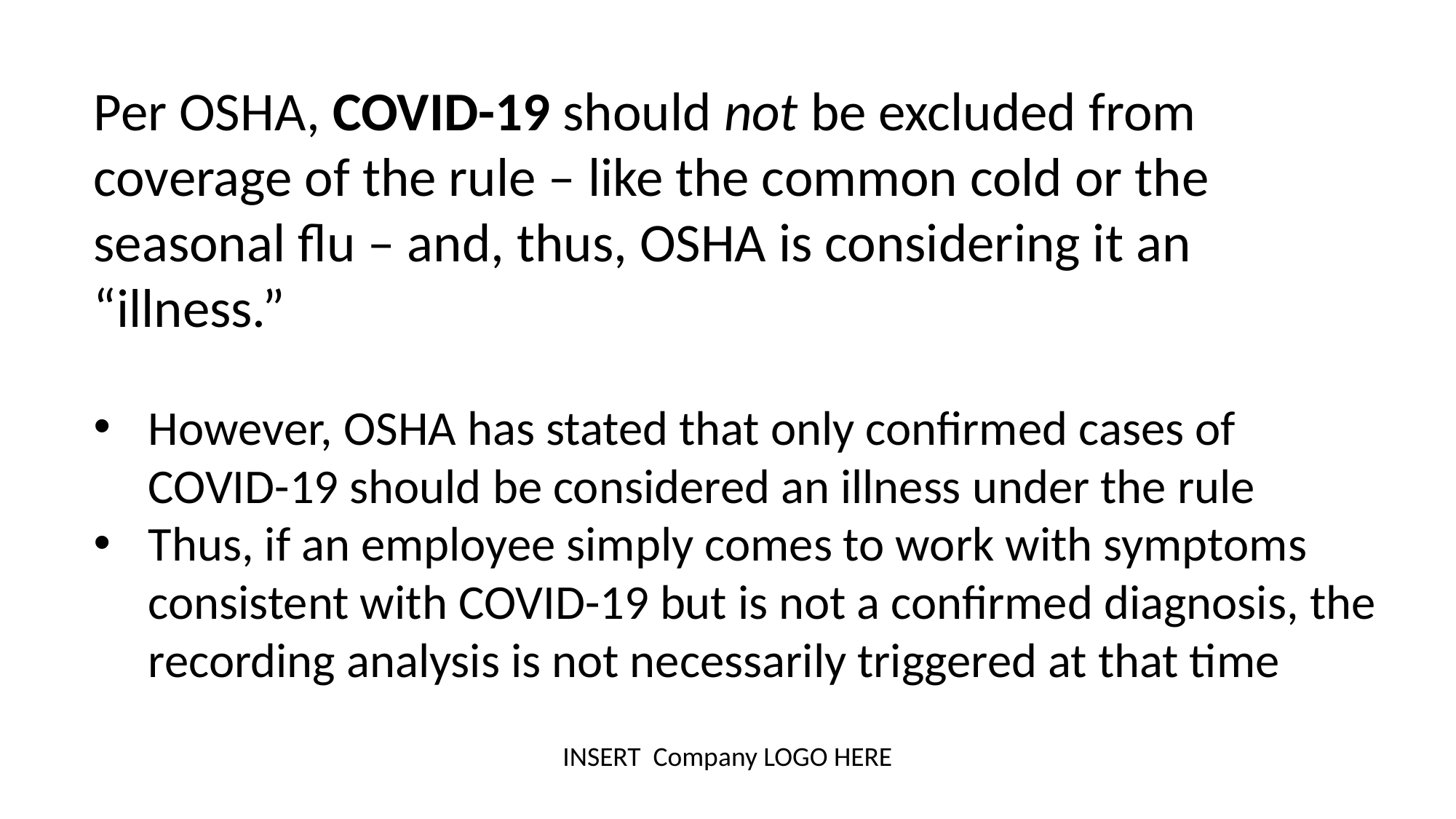

Per OSHA, COVID-19 should not be excluded from coverage of the rule – like the common cold or the seasonal flu – and, thus, OSHA is considering it an “illness.”

However, OSHA has stated that only confirmed cases of COVID-19 should be considered an illness under the rule
Thus, if an employee simply comes to work with symptoms consistent with COVID-19 but is not a confirmed diagnosis, the recording analysis is not necessarily triggered at that time

INSERT  Company LOGO HERE